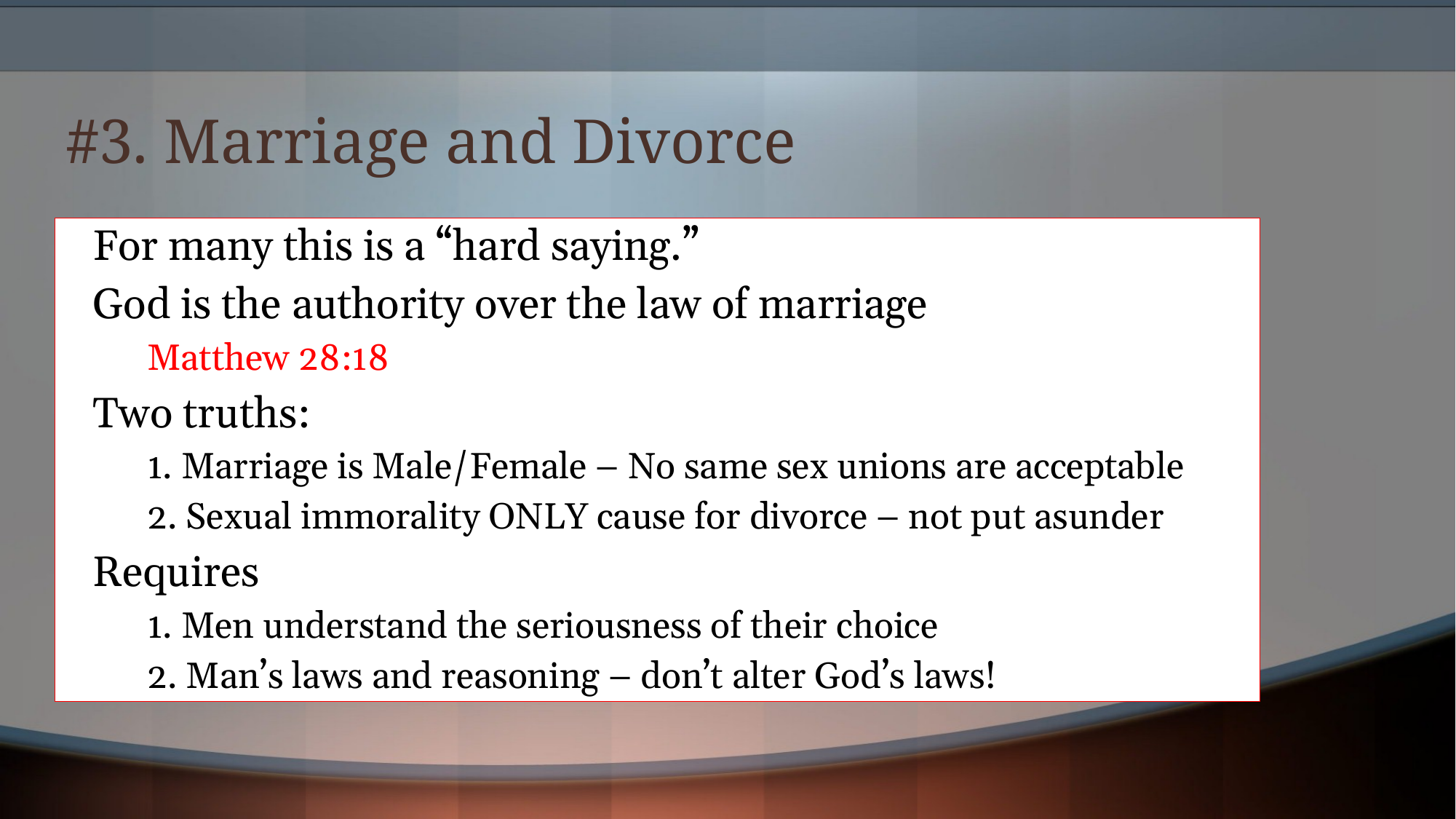

# #3. Marriage and Divorce
For many this is a “hard saying.”
God is the authority over the law of marriage
Matthew 28:18
Two truths:
1. Marriage is Male/Female – No same sex unions are acceptable
2. Sexual immorality ONLY cause for divorce – not put asunder
Requires
1. Men understand the seriousness of their choice
2. Man’s laws and reasoning – don’t alter God’s laws!